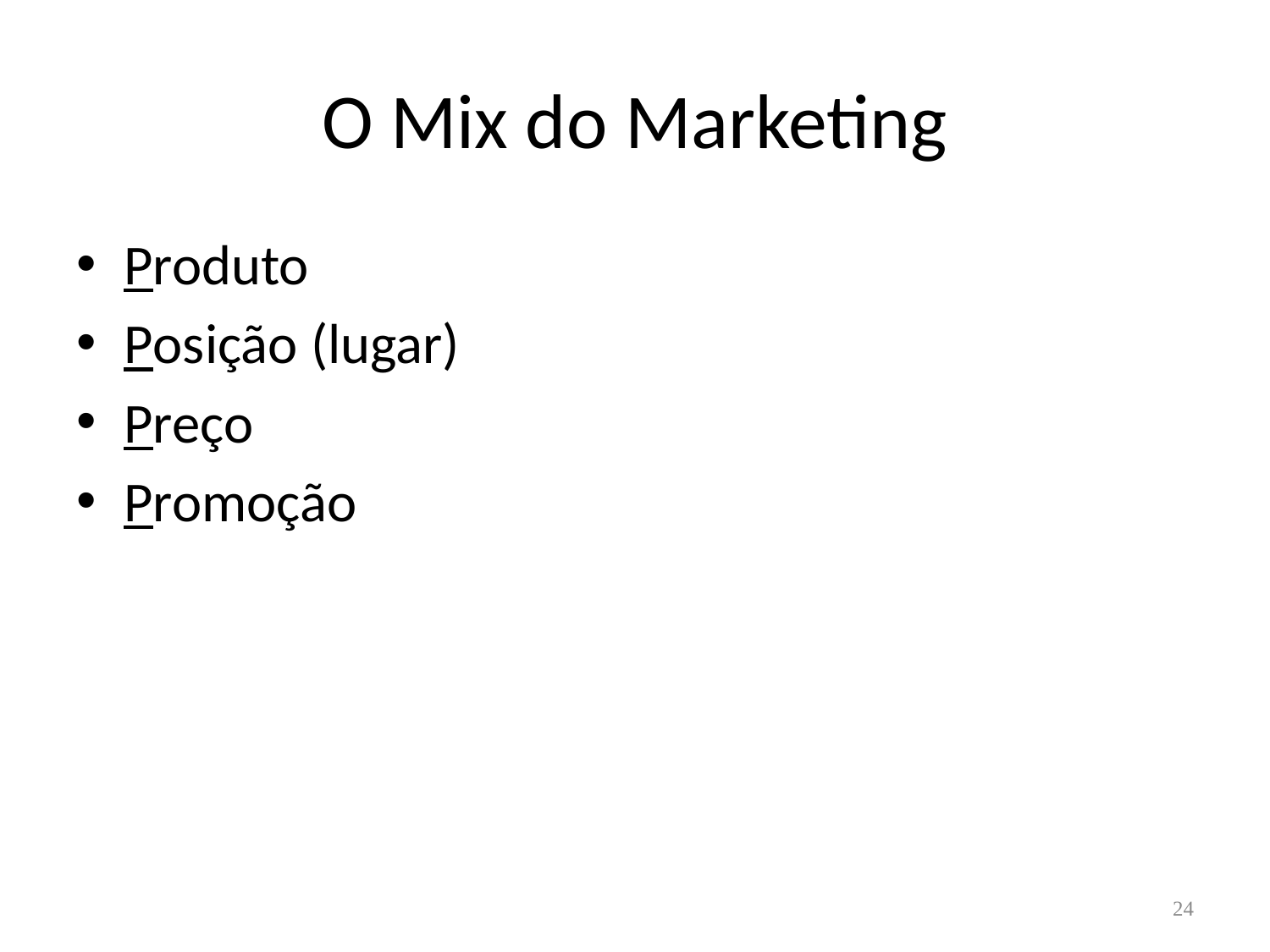

# O Mix do Marketing
Produto
Posição (lugar)
Preço
Promoção

24